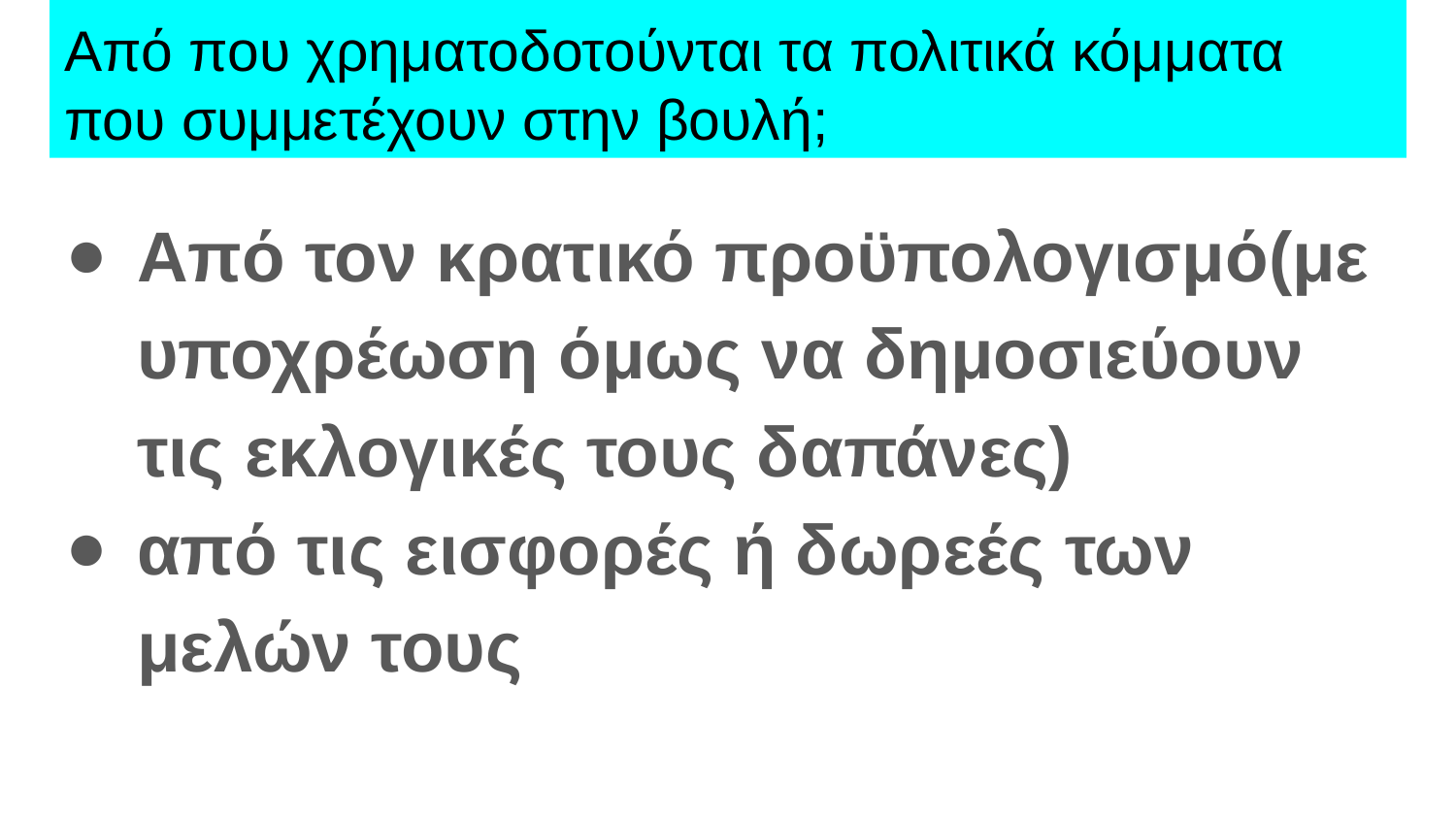

# Από που χρηματοδοτούνται τα πολιτικά κόμματα που συμμετέχουν στην βουλή;
Από τον κρατικό προϋπολογισμό(με υποχρέωση όμως να δημοσιεύουν τις εκλογικές τους δαπάνες)
από τις εισφορές ή δωρεές των μελών τους